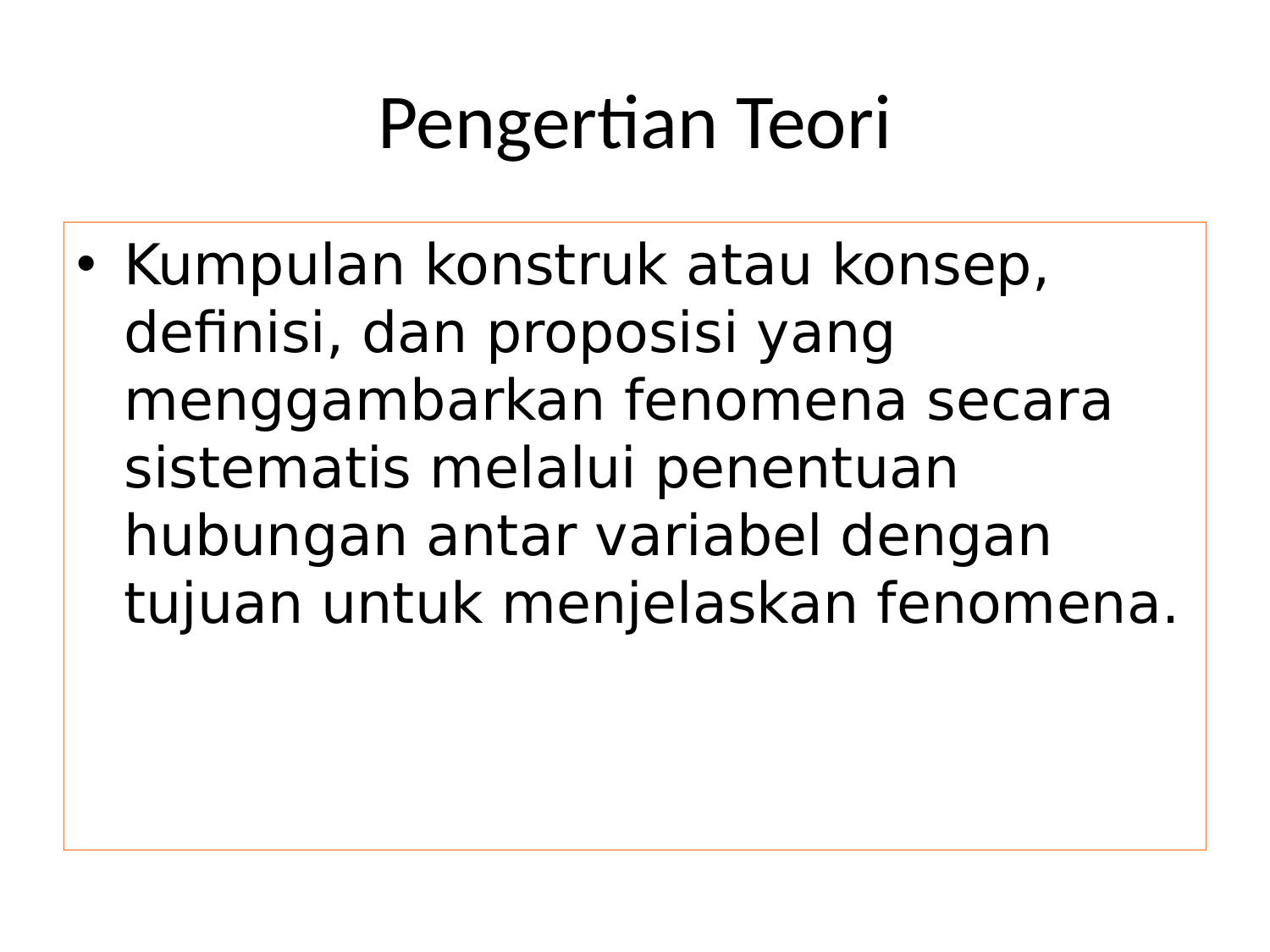

# Pengertian Teori
Kumpulan konstruk atau konsep, definisi, dan proposisi yang menggambarkan fenomena secara sistematis melalui penentuan hubungan antar variabel dengan tujuan untuk menjelaskan fenomena.